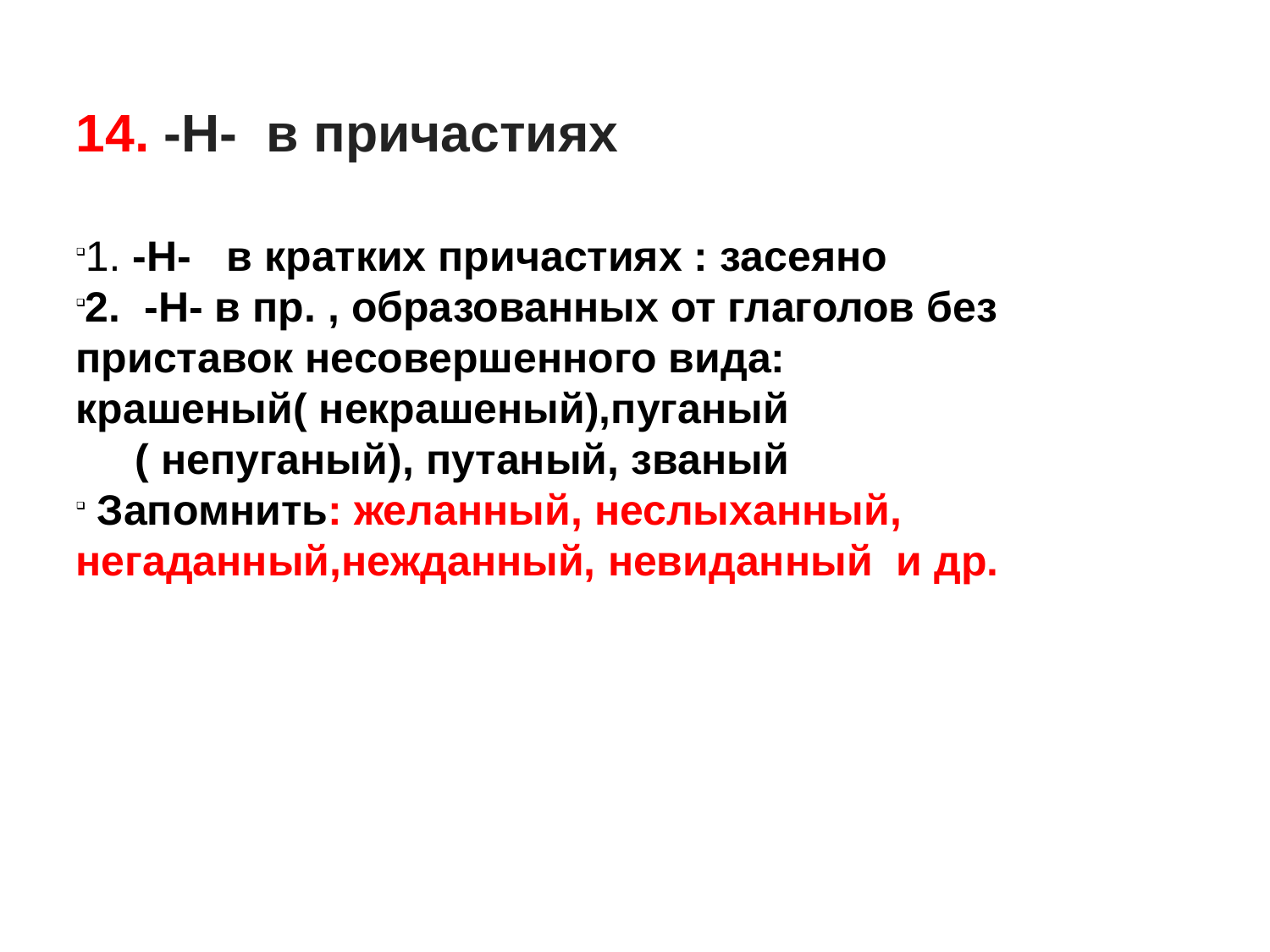

14. -Н-  в причастиях
1. -Н-   в кратких причастиях : засеяно
2.  -Н- в пр. , образованных от глаголов без приставок несовершенного вида: крашеный( некрашеный),пуганый
     ( непуганый), путаный, званый
 Запомнить: желанный, неслыханный, негаданный,нежданный, невиданный  и др.